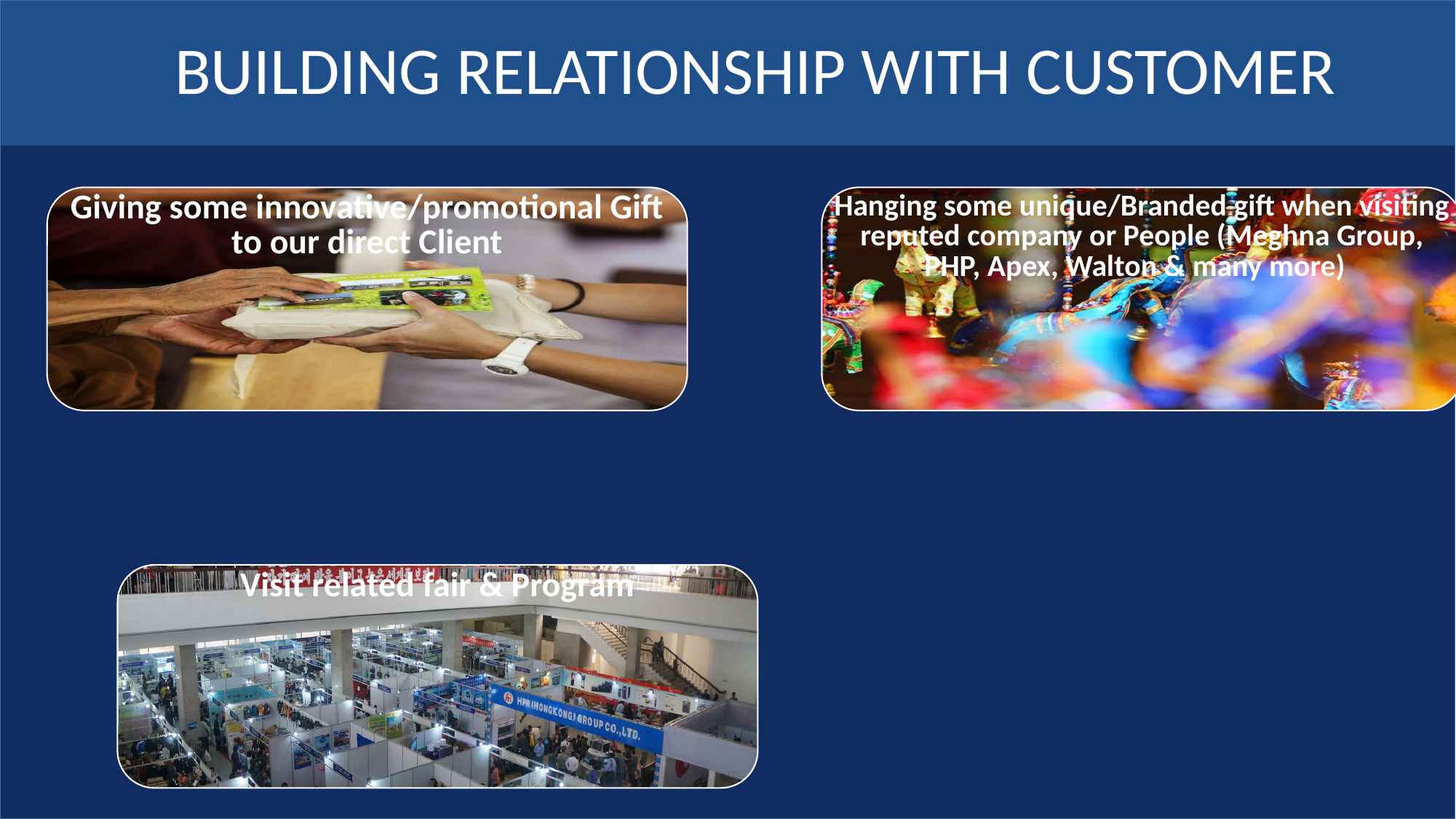

# BUILDING RELATIONSHIP WITH CUSTOMER
Giving some innovative/promotional Gift to our direct Client
Hanging some unique/Branded gift when visiting reputed company or People (Meghna Group, PHP, Apex, Walton & many more)
Visit related fair & Program